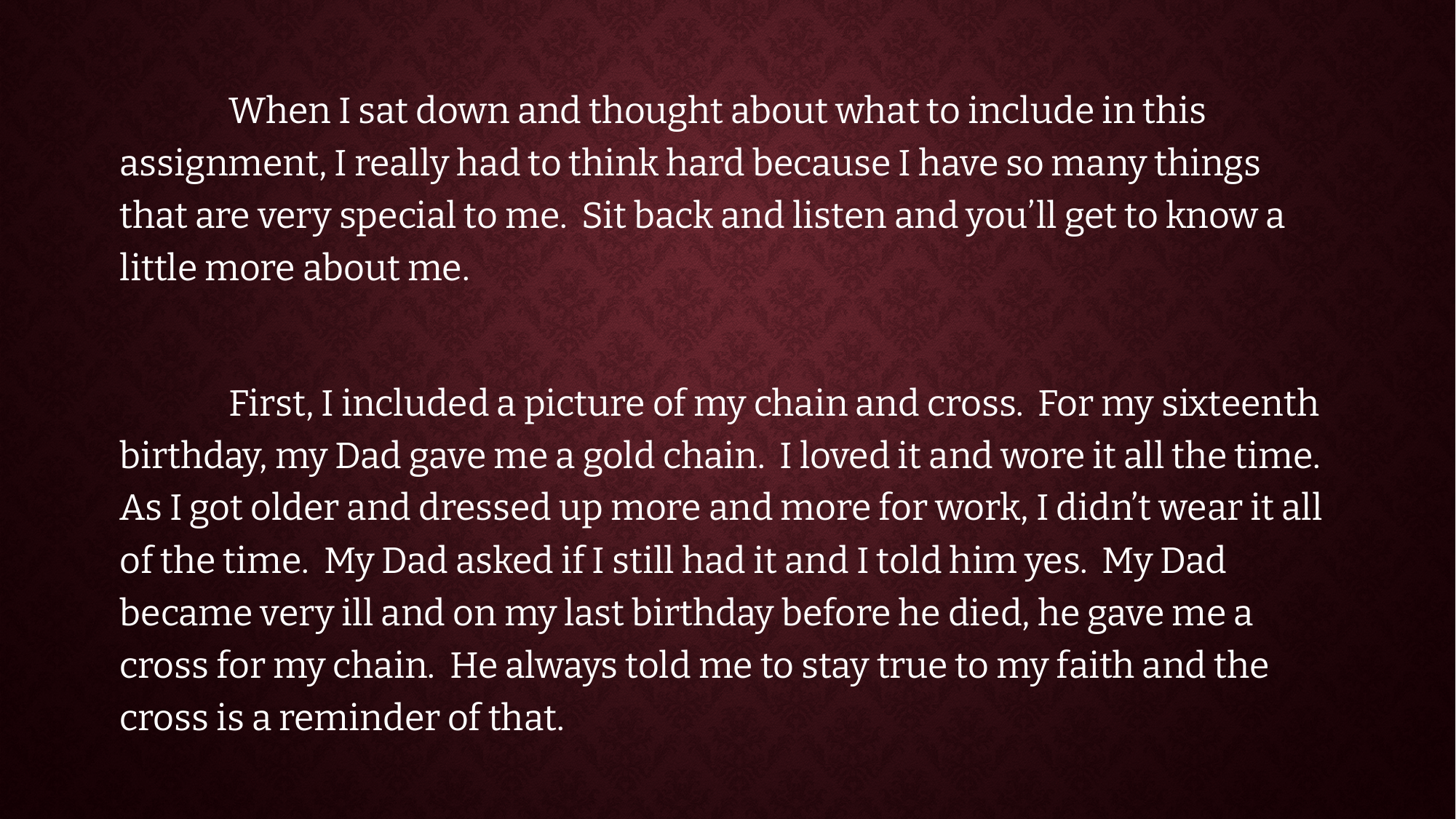

When I sat down and thought about what to include in this assignment, I really had to think hard because I have so many things that are very special to me.  Sit back and listen and you’ll get to know a little more about me.

	First, I included a picture of my chain and cross.  For my sixteenth birthday, my Dad gave me a gold chain.  I loved it and wore it all the time.  As I got older and dressed up more and more for work, I didn’t wear it all of the time.  My Dad asked if I still had it and I told him yes.  My Dad became very ill and on my last birthday before he died, he gave me a cross for my chain.  He always told me to stay true to my faith and the cross is a reminder of that.
#